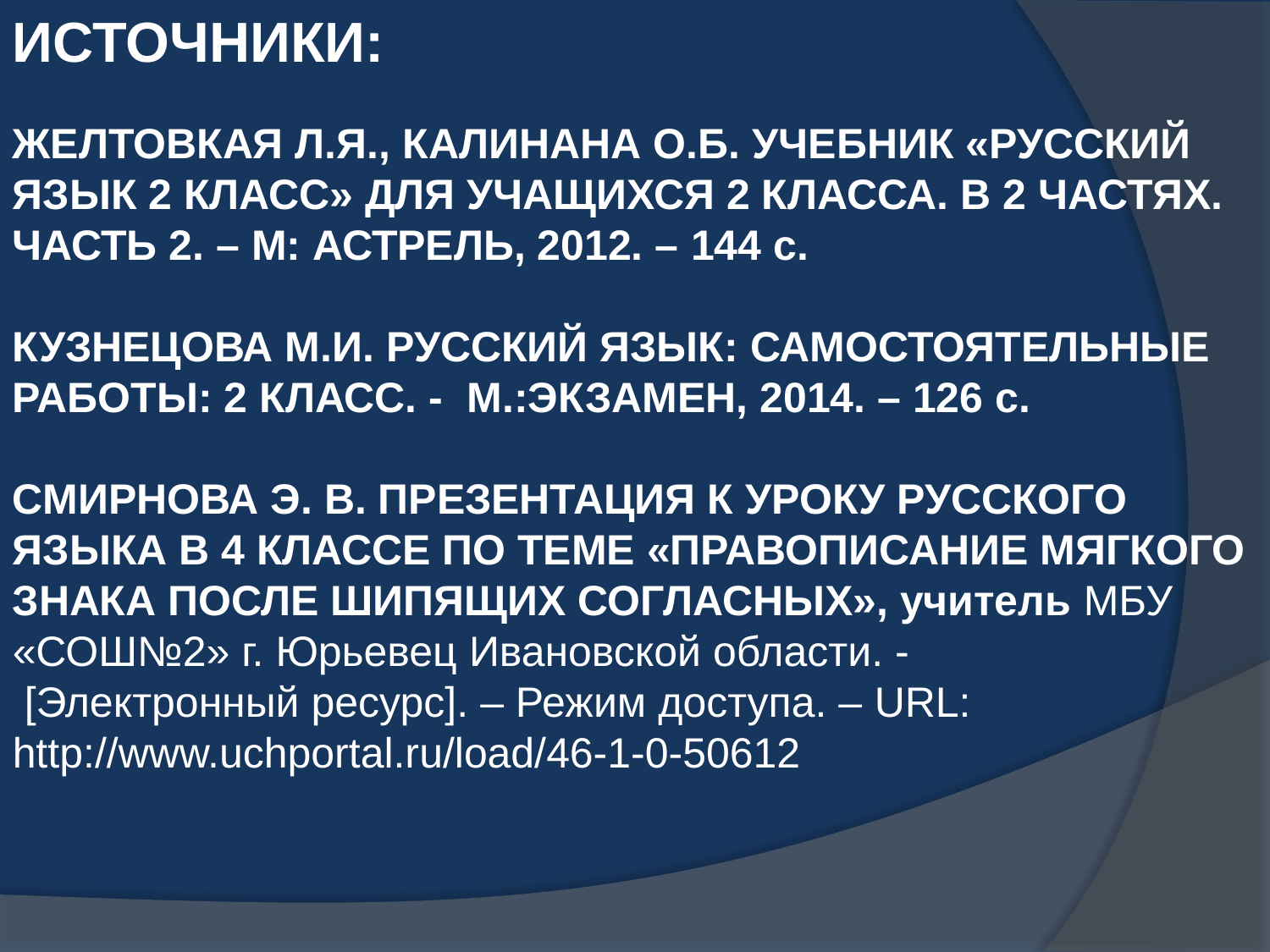

ИСТОЧНИКИ:

ЖЕЛТОВКАЯ Л.Я., КАЛИНАНА О.Б. УЧЕБНИК «РУССКИЙ ЯЗЫК 2 КЛАСС» ДЛЯ УЧАЩИХСЯ 2 КЛАССА. В 2 ЧАСТЯХ. ЧАСТЬ 2. – М: АСТРЕЛЬ, 2012. – 144 c.

КУЗНЕЦОВА М.И. РУССКИЙ ЯЗЫК: САМОСТОЯТЕЛЬНЫЕ РАБОТЫ: 2 КЛАСС. -  М.:ЭКЗАМЕН, 2014. – 126 с.

СМИРНОВА Э. В. ПРЕЗЕНТАЦИЯ К УРОКУ РУССКОГО ЯЗЫКА В 4 КЛАССЕ ПО ТЕМЕ «ПРАВОПИСАНИЕ МЯГКОГО  ЗНАКА ПОСЛЕ ШИПЯЩИХ СОГЛАСНЫХ», учитель МБУ «СОШ№2» г. Юрьевец Ивановской области. -
 [Электронный ресурс]. – Режим доступа. – URL: http://www.uchportal.ru/load/46-1-0-50612